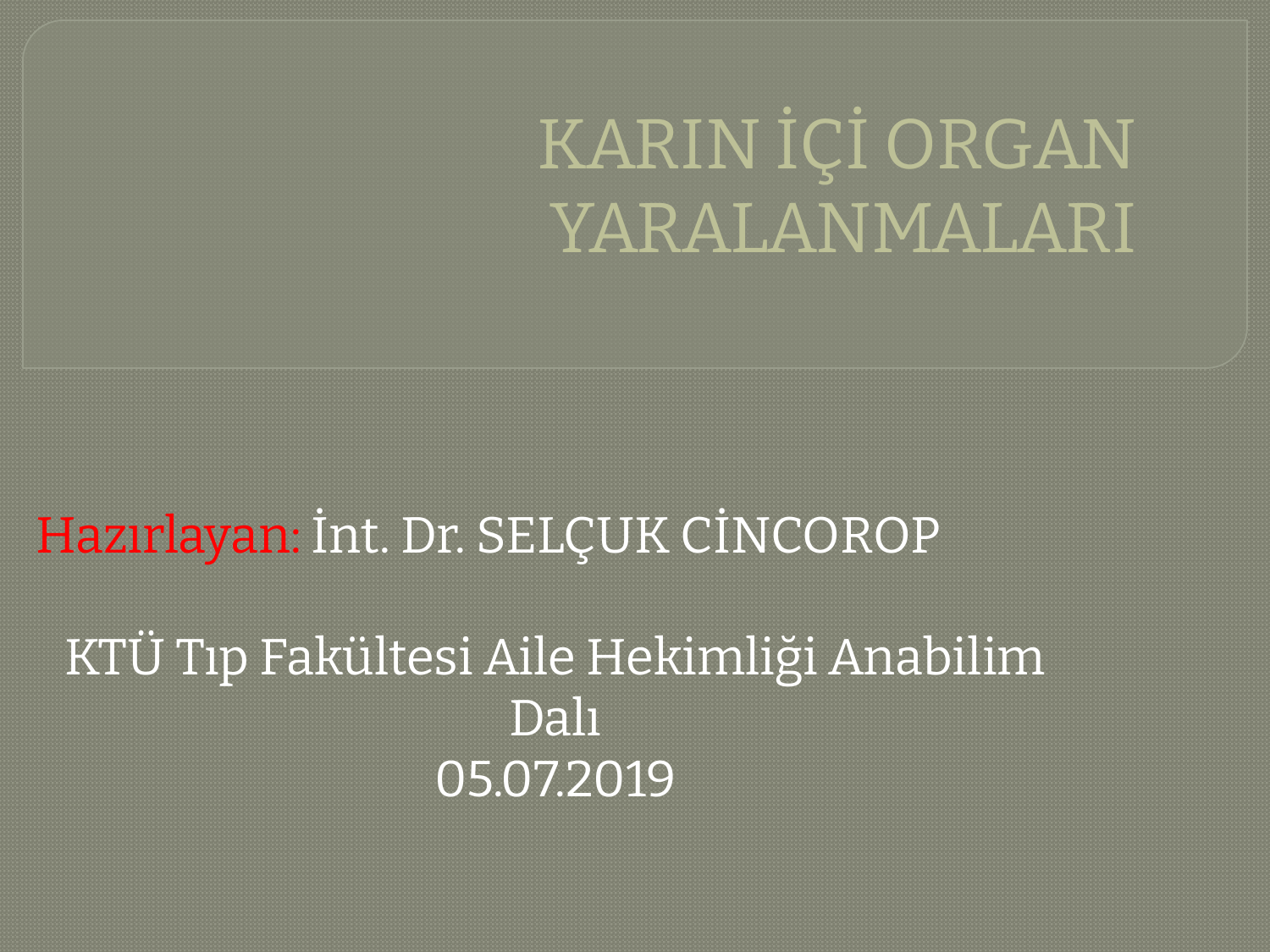

# KARIN İÇİ ORGAN YARALANMALARI
Hazırlayan: İnt. Dr. SELÇUK CİNCOROP

KTÜ Tıp Fakültesi Aile Hekimliği Anabilim Dalı
05.07.2019